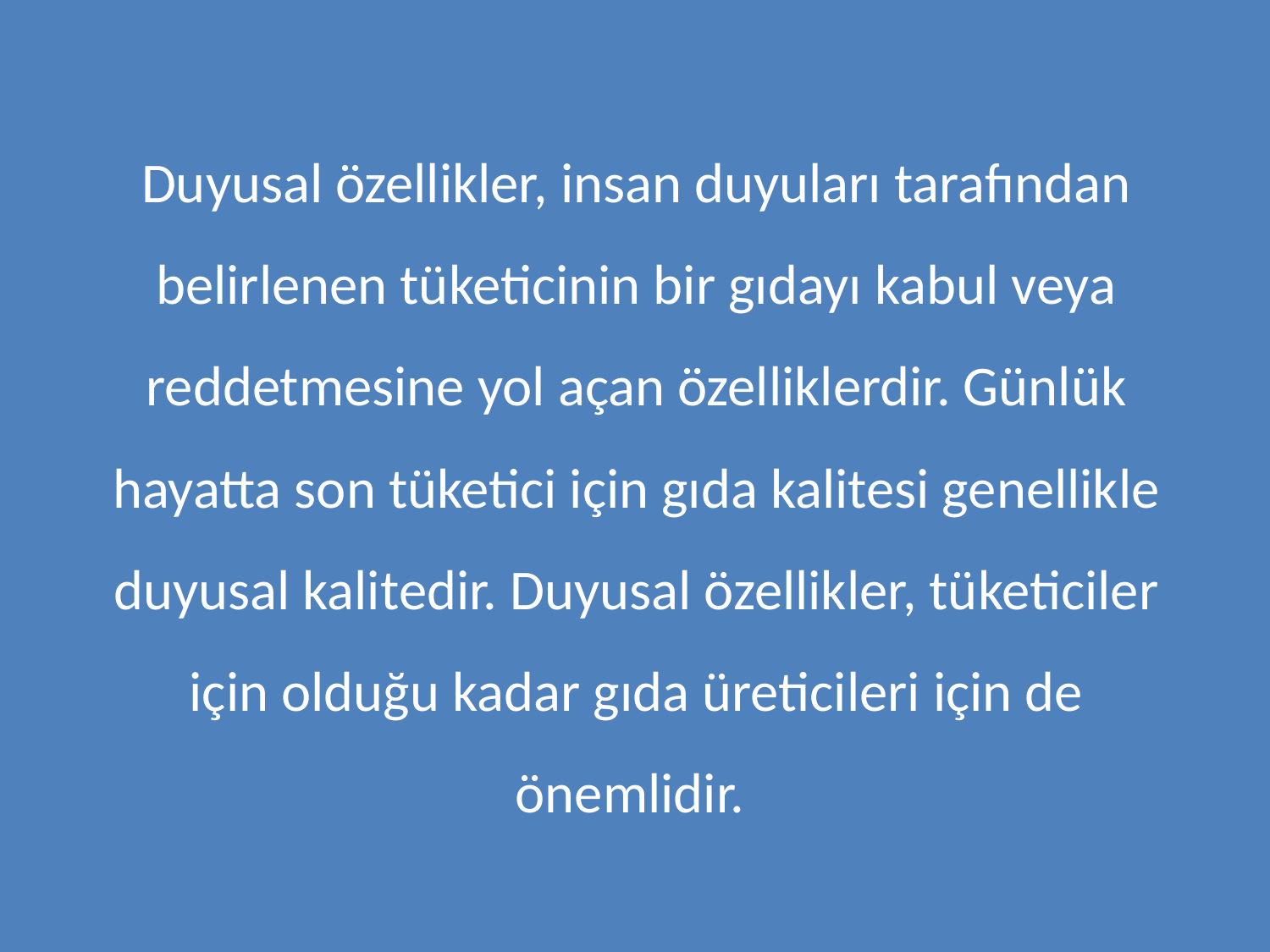

Duyusal özellikler, insan duyuları tarafından belirlenen tüketicinin bir gıdayı kabul veya reddetmesine yol açan özelliklerdir. Günlük hayatta son tüketici için gıda kalitesi genellikle duyusal kalitedir. Duyusal özellikler, tüketiciler için olduğu kadar gıda üreticileri için de önemlidir.